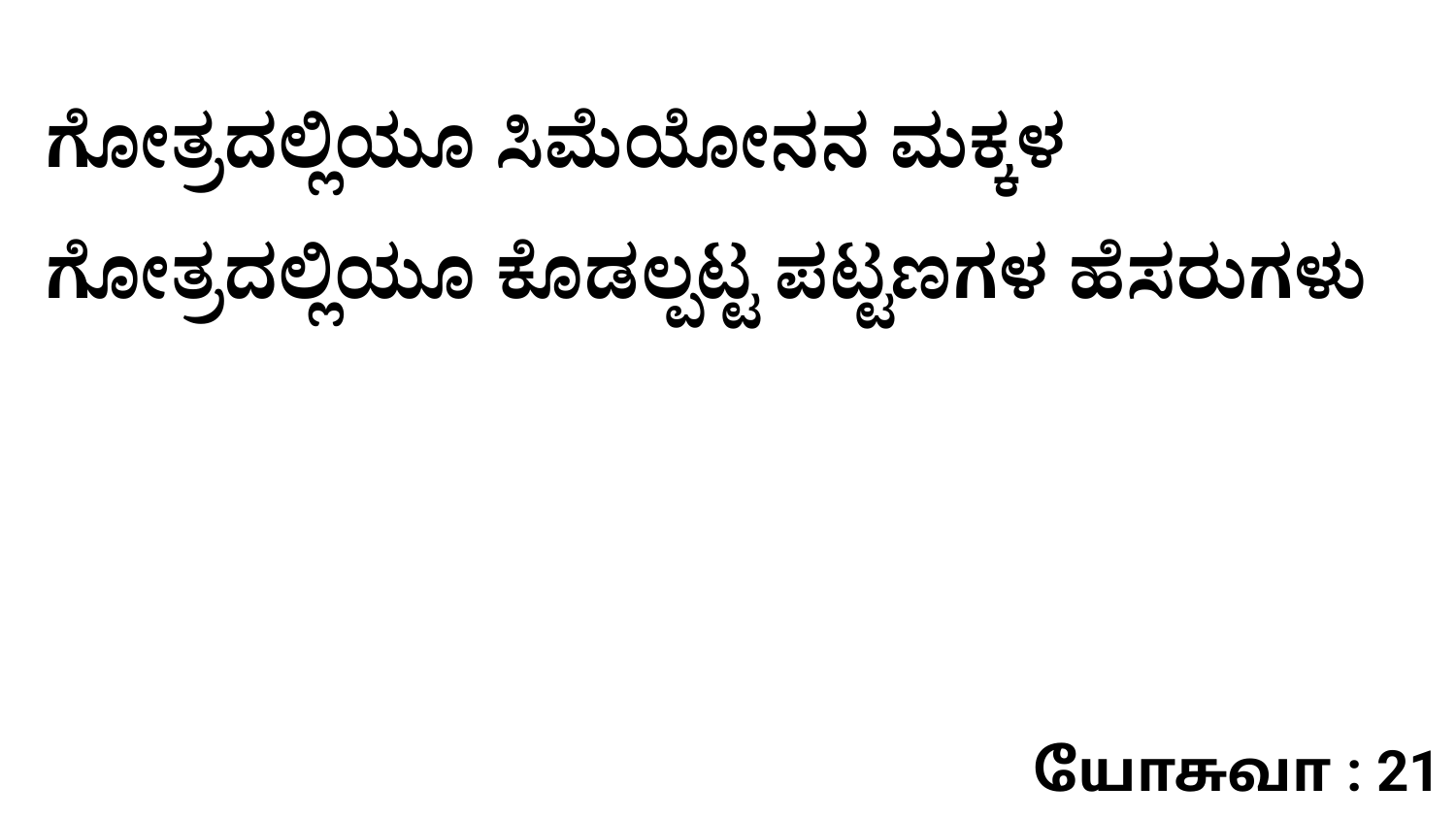

ಗೋತ್ರದಲ್ಲಿಯೂ ಸಿಮೆಯೋನನ ಮಕ್ಕಳ ಗೋತ್ರದಲ್ಲಿಯೂ ಕೊಡಲ್ಪಟ್ಟ ಪಟ್ಟಣಗಳ ಹೆಸರುಗಳು
யோசுவா : 21